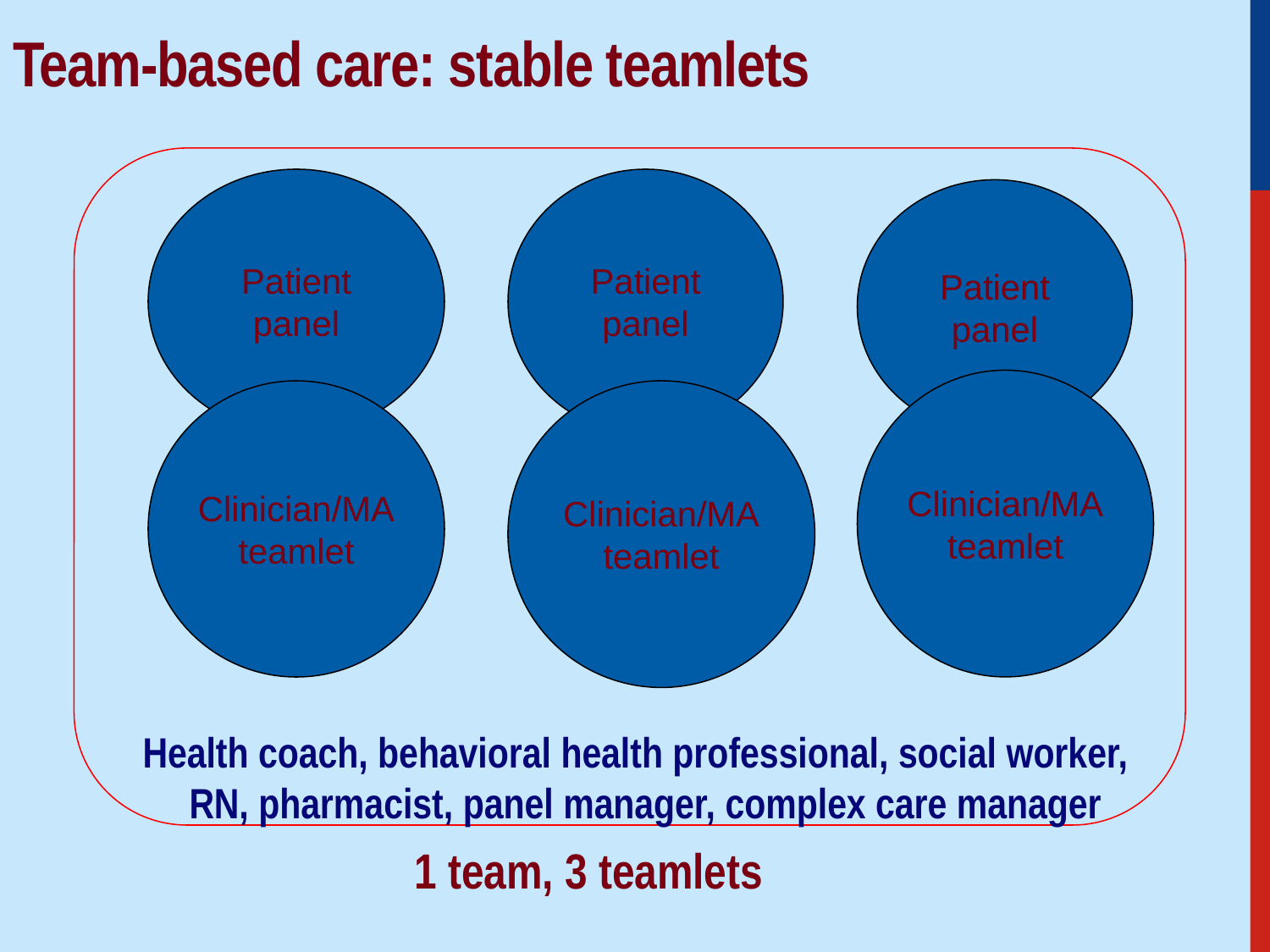

Team-based care: stable teamlets

Patient
panel
Patient
panel
Patient
panel
Clinician/MA
teamlet
Clinician/MA
teamlet
Clinician/MA
teamlet

Health coach, behavioral health professional, social worker,   RN, pharmacist, panel manager, complex care manager

1 team, 3 teamlets